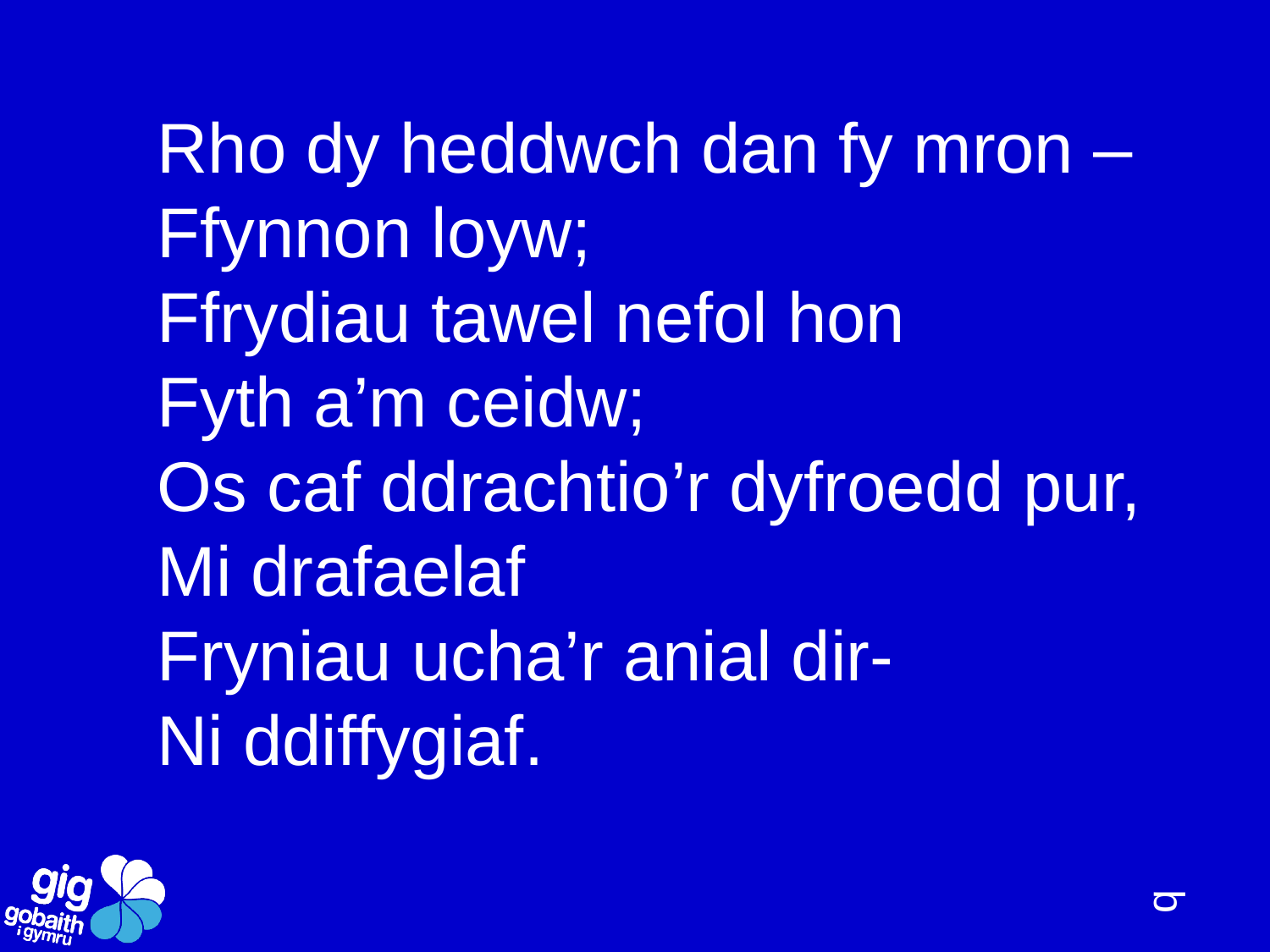

Rho dy heddwch dan fy mron –
Ffynnon loyw;
Ffrydiau tawel nefol hon
Fyth a’m ceidw;
Os caf ddrachtio’r dyfroedd pur,
Mi drafaelaf
Fryniau ucha’r anial dir-
Ni ddiffygiaf.
q